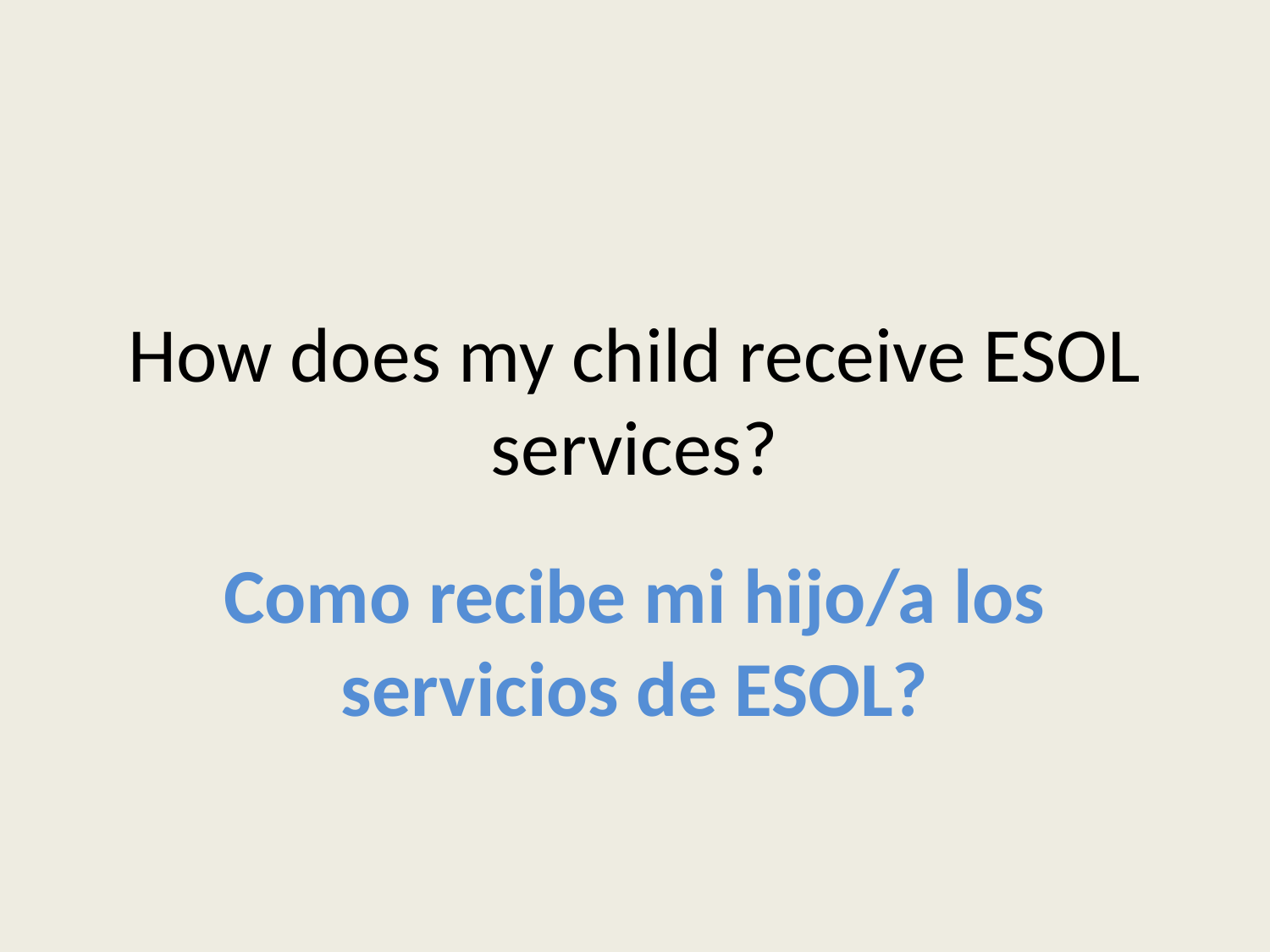

# How does my child receive ESOL services?
Como recibe mi hijo/a los servicios de ESOL?